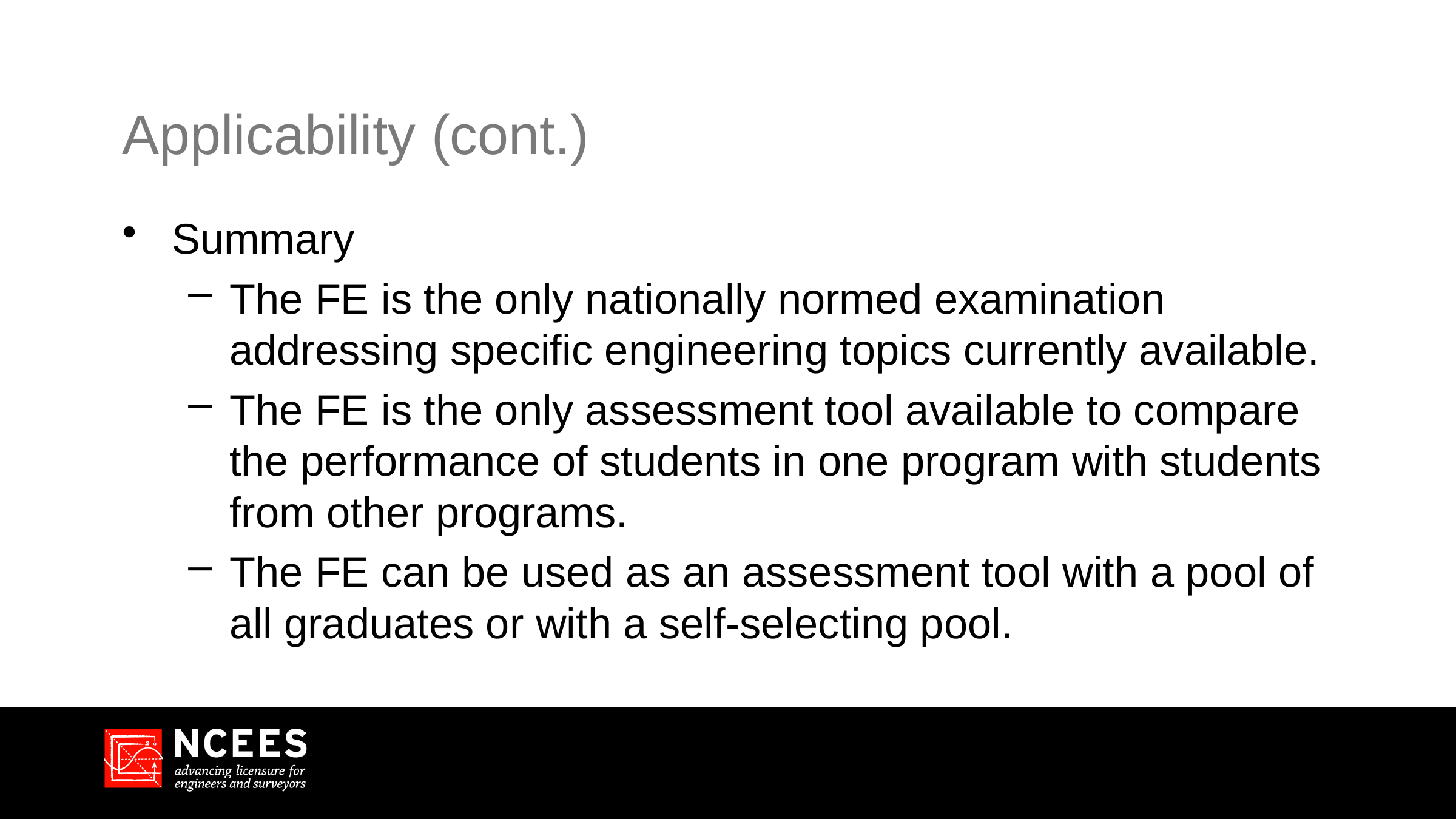

# Applicability (cont.)
Summary
The FE is the only nationally normed examination addressing specific engineering topics currently available.
The FE is the only assessment tool available to compare the performance of students in one program with students from other programs.
The FE can be used as an assessment tool with a pool of all graduates or with a self-selecting pool.